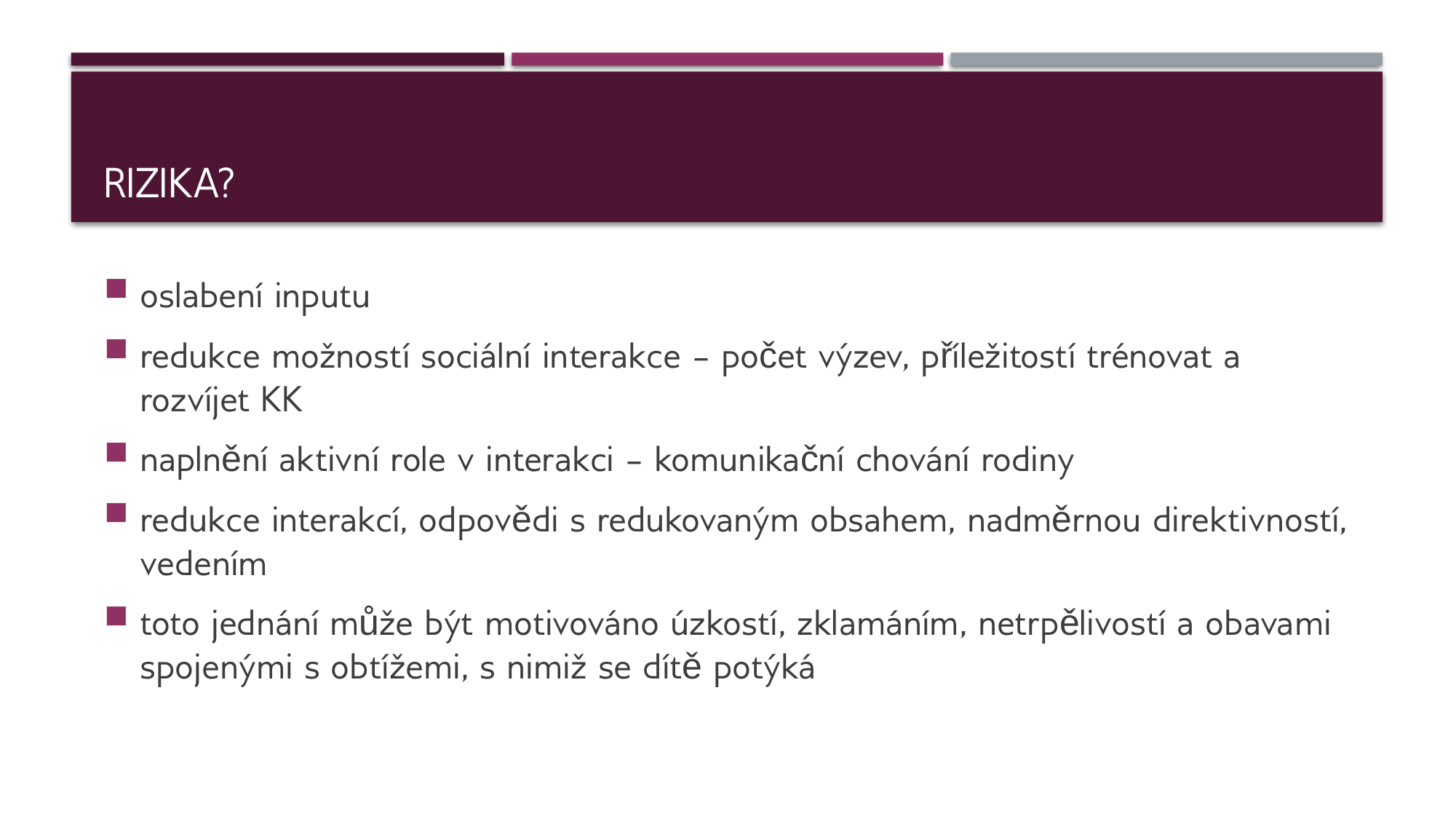

# Rizika?
oslabení inputu
redukce možností sociální interakce – počet výzev, příležitostí trénovat a rozvíjet KK
naplnění aktivní role v interakci – komunikační chování rodiny
redukce interakcí, odpovědi s redukovaným obsahem, nadměrnou direktivností, vedením
toto jednání může být motivováno úzkostí, zklamáním, netrpělivostí a obavami spojenými s obtížemi, s nimiž se dítě potýká